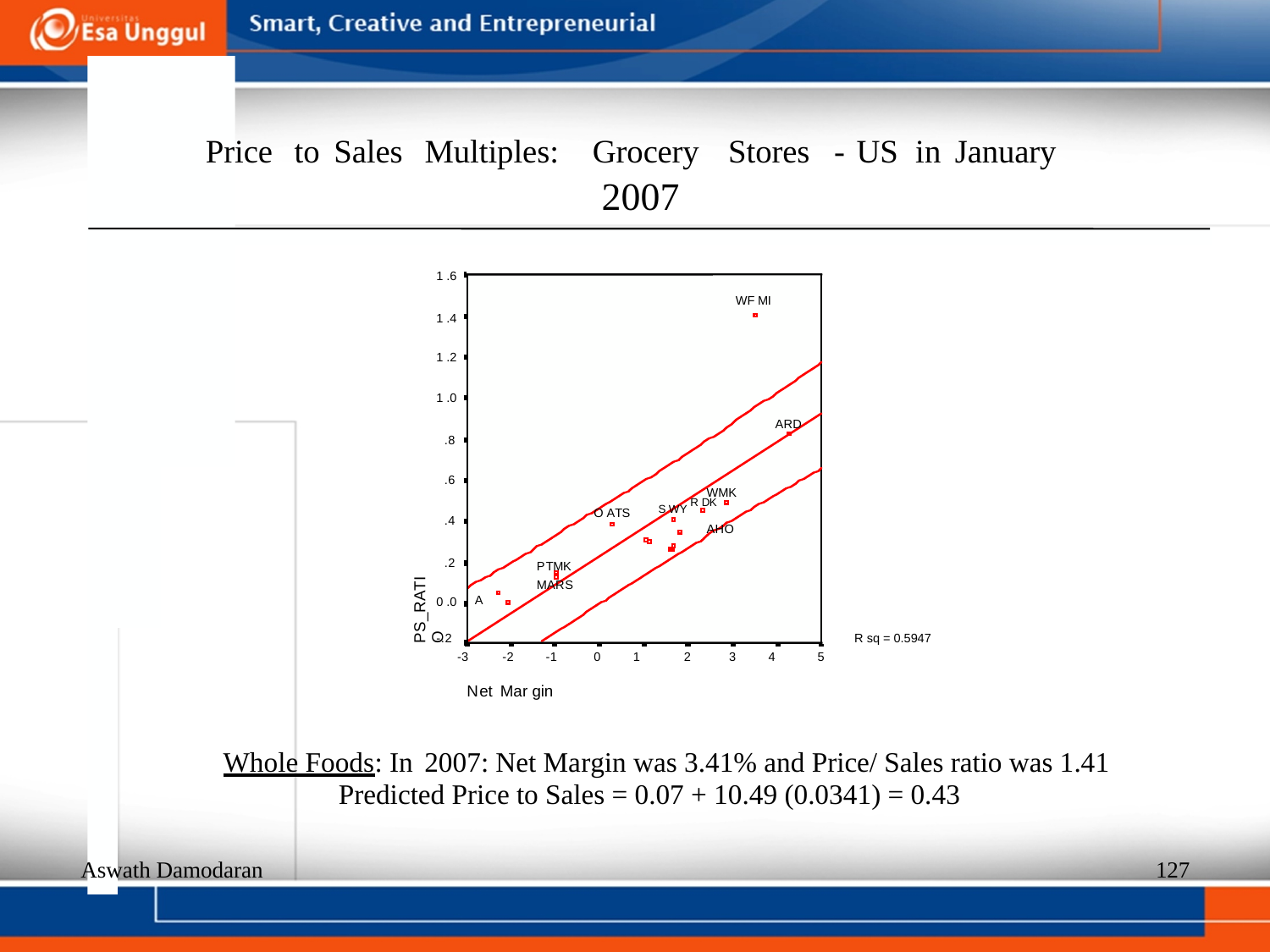

Price
to
Sales
Multiples:
Grocery
2007
Stores
-
US
in
January

1 .6

WF MI
ARD
WMK
AHO
PTMK
MARSA
1 .4

1 .2

1 .0

.8

.6

S WY R DK

O ATS

.4

.2

0 .0

PS_RATIO

-.2
R sq = 0.5947

-3
-2
-1
0         1
2
3         4
5
Net
Mar gin
Whole Foods: In
2007: Net Margin was 3.41% and Price/ Sales ratio was 1.41

Predicted Price to Sales = 0.07 + 10.49 (0.0341) = 0.43
Aswath Damodaran
127